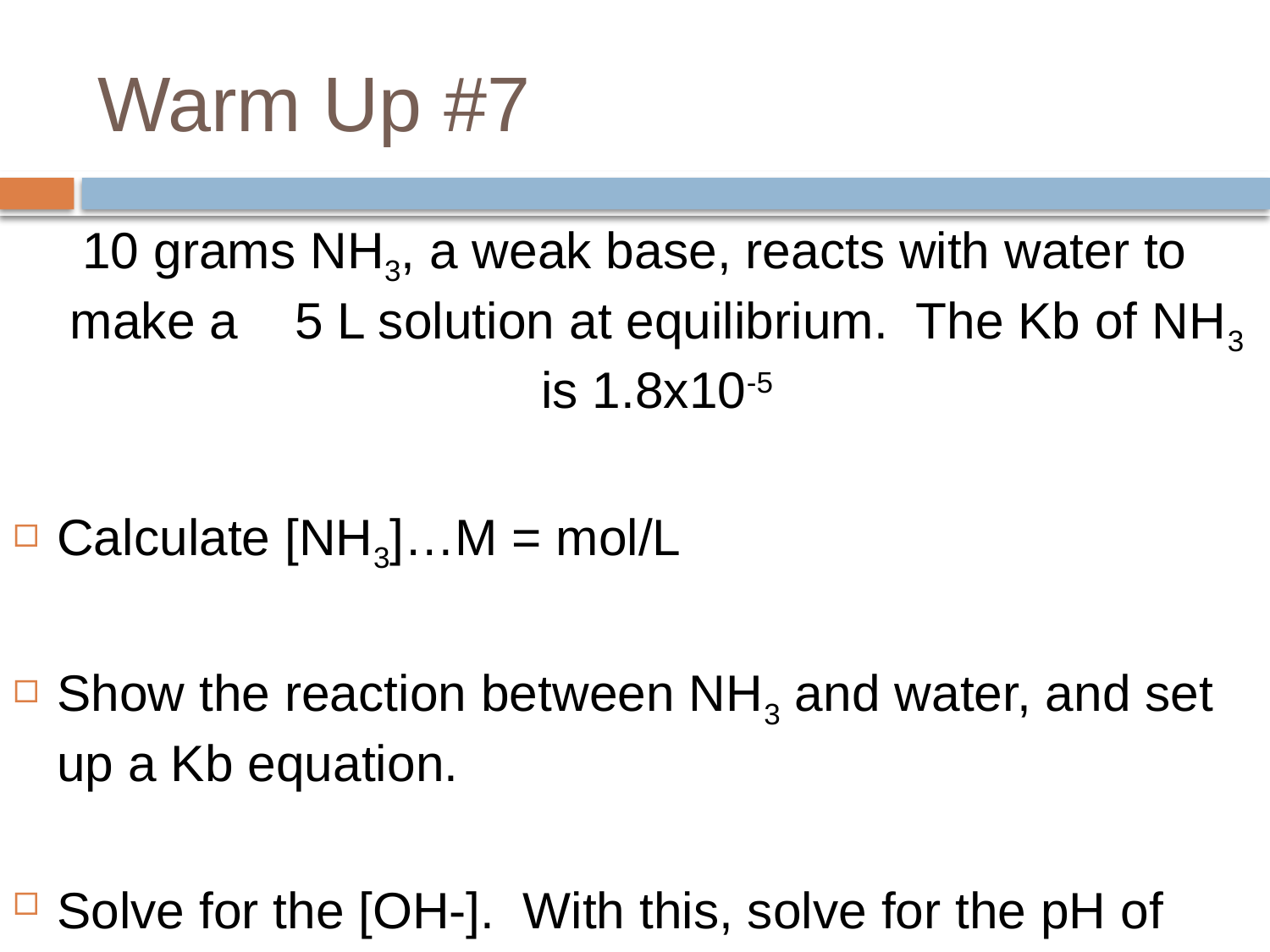

# Warm Up #7
10 grams NH3, a weak base, reacts with water to make a    5 L solution at equilibrium.  The Kb of NH3 is 1.8x10-5

Calculate [NH3]…M = mol/L

Show the reaction between NH3 and water, and set up a Kb equation.

Solve for the [OH-].  With this, solve for the pH of your base.